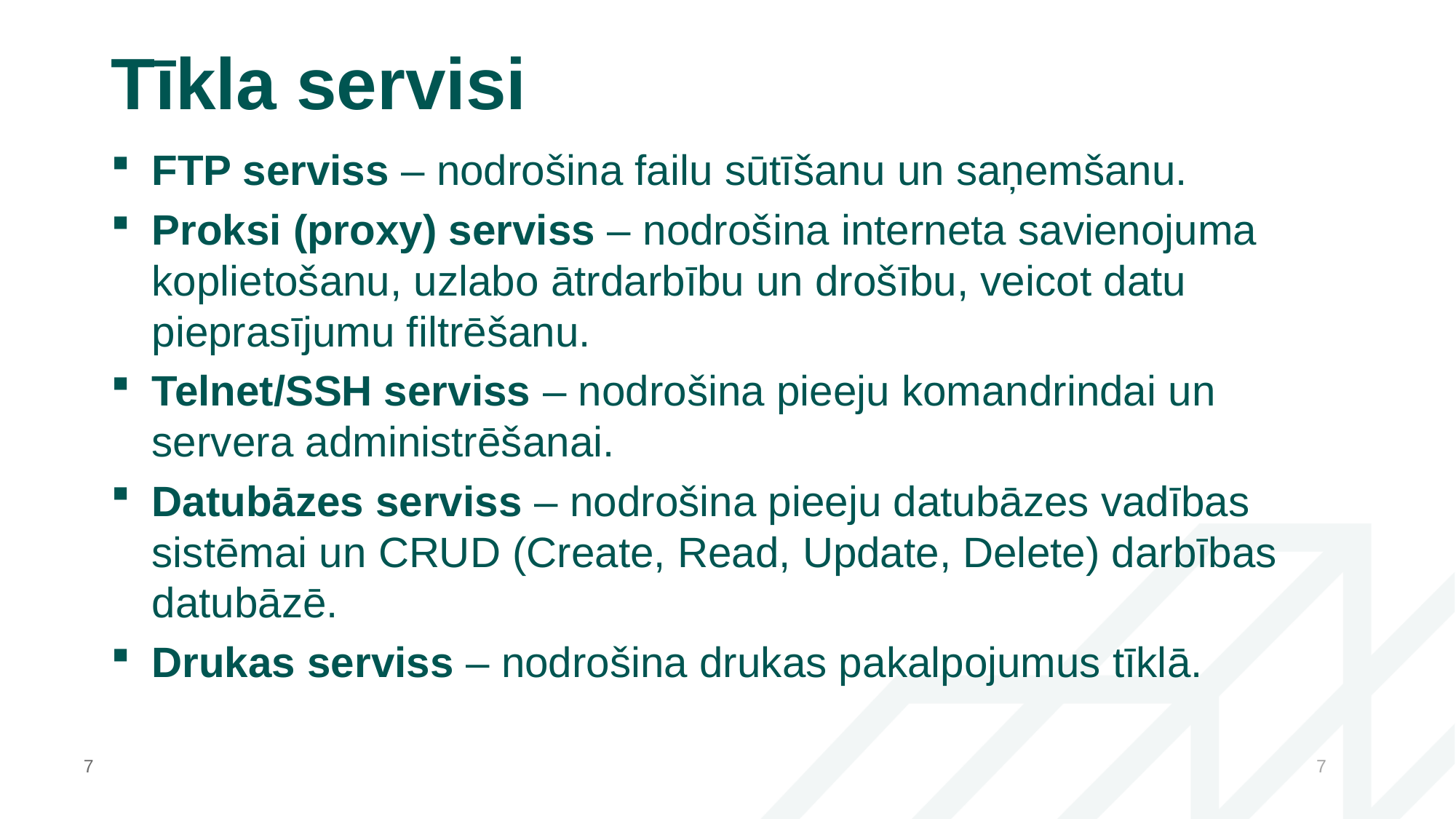

# Tīkla servisi
FTP serviss – nodrošina failu sūtīšanu un saņemšanu.
Proksi (proxy) serviss – nodrošina interneta savienojuma koplietošanu, uzlabo ātrdarbību un drošību, veicot datu pieprasījumu filtrēšanu.
Telnet/SSH serviss – nodrošina pieeju komandrindai un servera administrēšanai.
Datubāzes serviss – nodrošina pieeju datubāzes vadības sistēmai un CRUD (Create, Read, Update, Delete) darbības datubāzē.
Drukas serviss – nodrošina drukas pakalpojumus tīklā.
7